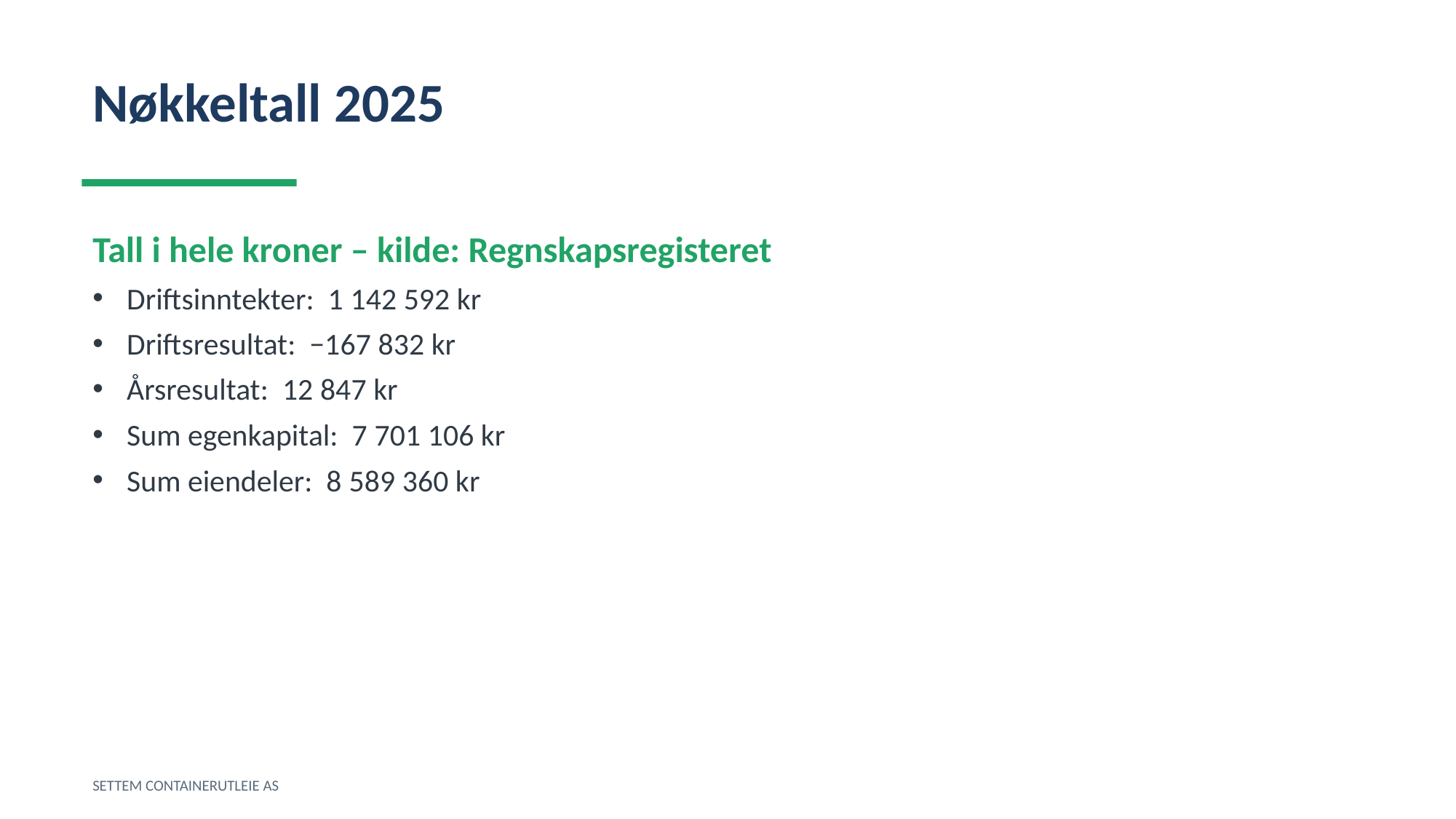

Nøkkeltall 2025

Tall i hele kroner – kilde: Regnskapsregisteret
Driftsinntekter:  1 142 592 kr
Driftsresultat:  −167 832 kr
Årsresultat:  12 847 kr
Sum egenkapital:  7 701 106 kr
Sum eiendeler:  8 589 360 kr
SETTEM CONTAINERUTLEIE AS